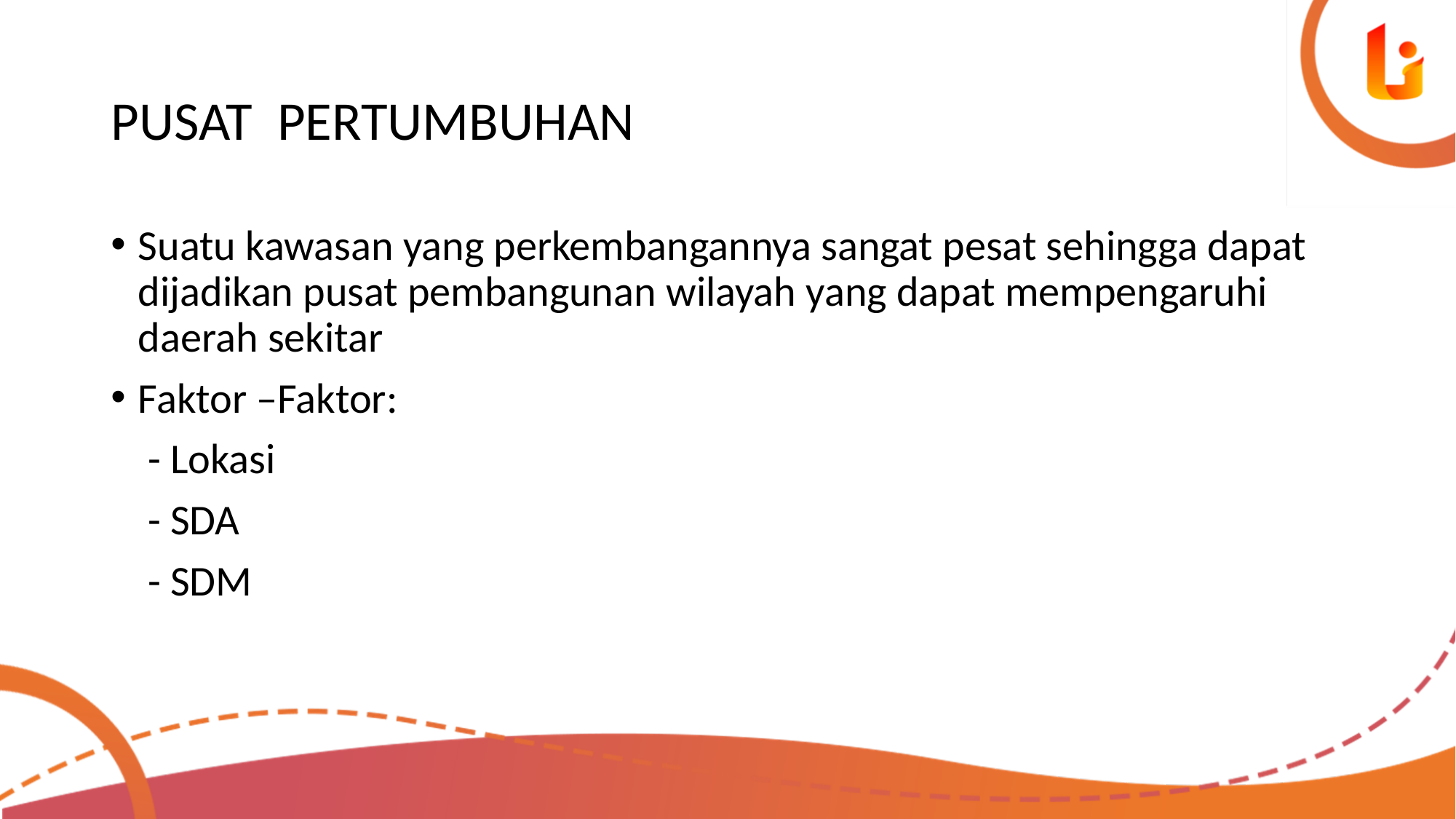

# PUSAT  PERTUMBUHAN
Suatu kawasan yang perkembangannya sangat pesat sehingga dapat dijadikan pusat pembangunan wilayah yang dapat mempengaruhi daerah sekitar
Faktor –Faktor:
	 - Lokasi
	 - SDA
	 - SDM